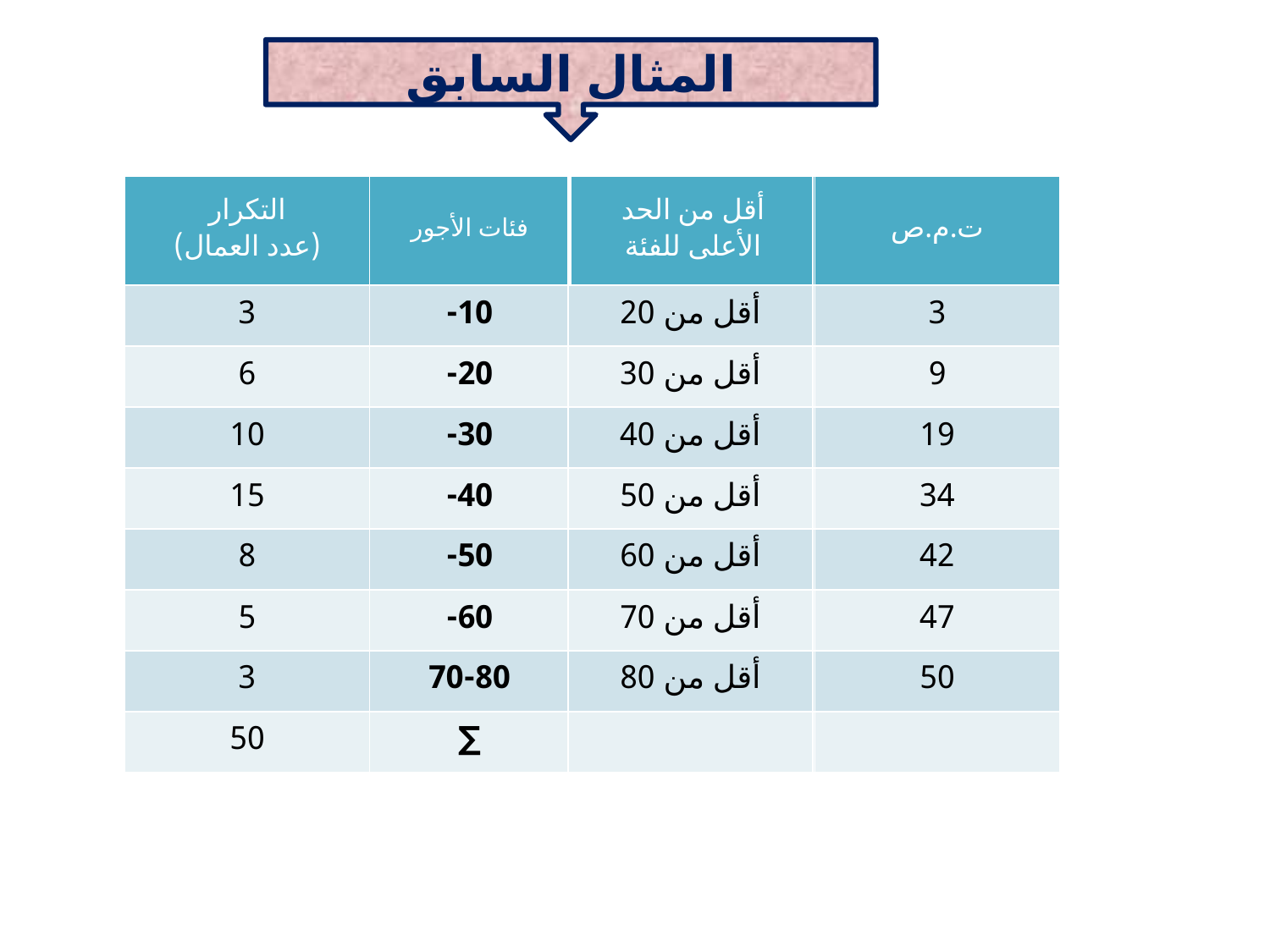

المثال السابق
| التكرار (عدد العمال) | فئات الأجور |
| --- | --- |
| 3 | 10- |
| 6 | 20- |
| 10 | 30- |
| 15 | 40- |
| 8 | 50- |
| 5 | 60- |
| 3 | 70-80 |
| 50 | ∑ |
|  |
| --- |
| أقل من 20 |
| أقل من 30 |
| أقل من 40 |
| أقل من 50 |
| أقل من 60 |
| أقل من 70 |
| أقل من 80 |
|  |
| أقل من الحد الأعلى للفئة |
| --- |
|  |
|  |
|  |
|  |
|  |
|  |
|  |
|  |
| ت.م.ص |
| --- |
| 3 |
| 9 |
| 19 |
| 34 |
| 42 |
| 47 |
| 50 |
|  |